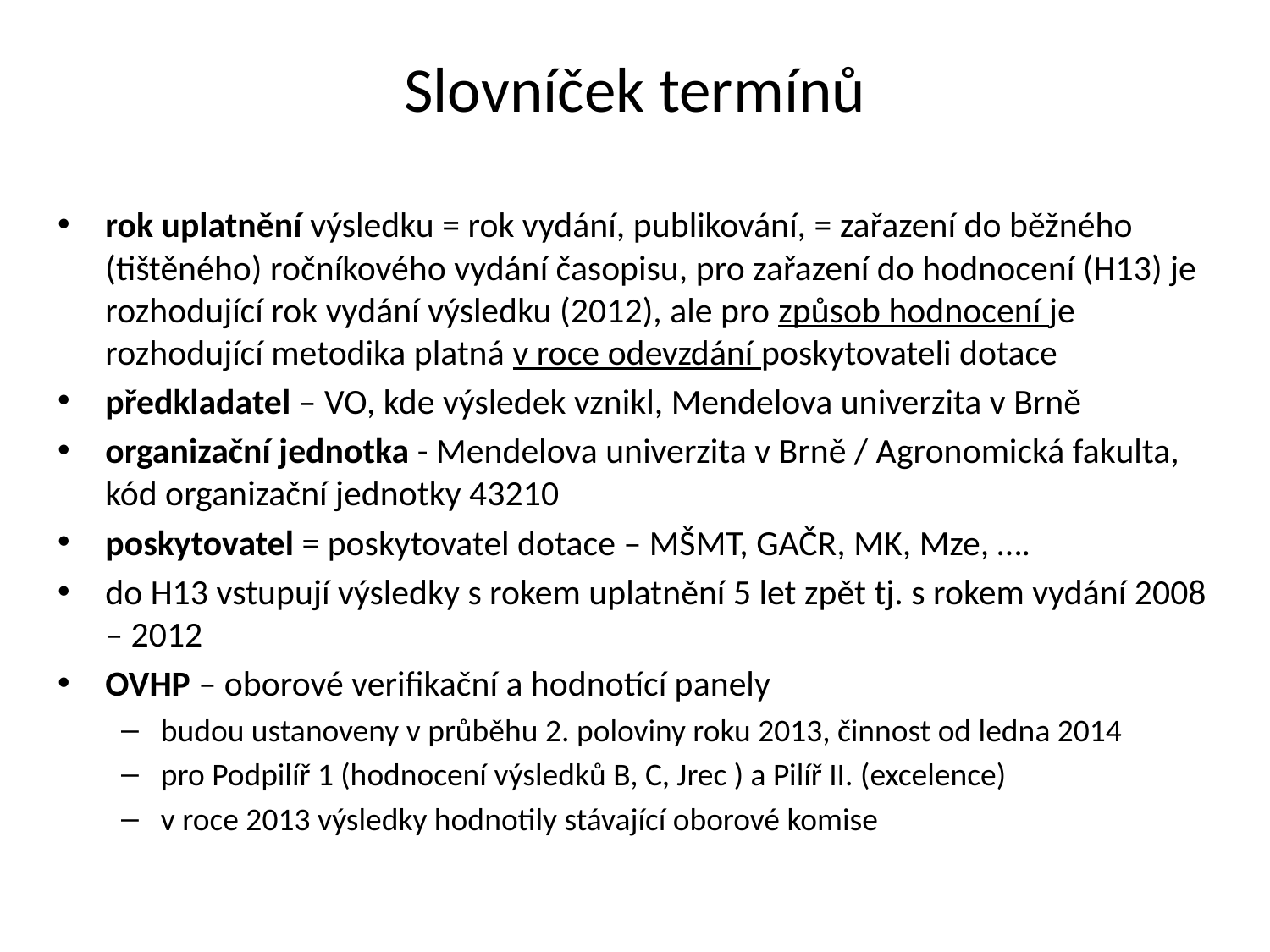

# Slovníček termínů
rok uplatnění výsledku = rok vydání, publikování, = zařazení do běžného (tištěného) ročníkového vydání časopisu, pro zařazení do hodnocení (H13) je rozhodující rok vydání výsledku (2012), ale pro způsob hodnocení je rozhodující metodika platná v roce odevzdání poskytovateli dotace
předkladatel – VO, kde výsledek vznikl, Mendelova univerzita v Brně
organizační jednotka - Mendelova univerzita v Brně / Agronomická fakulta,  kód organizační jednotky 43210
poskytovatel = poskytovatel dotace – MŠMT, GAČR, MK, Mze, ….
do H13 vstupují výsledky s rokem uplatnění 5 let zpět tj. s rokem vydání 2008 – 2012
OVHP – oborové verifikační a hodnotící panely
budou ustanoveny v průběhu 2. poloviny roku 2013, činnost od ledna 2014
pro Podpilíř 1 (hodnocení výsledků B, C, Jrec ) a Pilíř II. (excelence)
v roce 2013 výsledky hodnotily stávající oborové komise